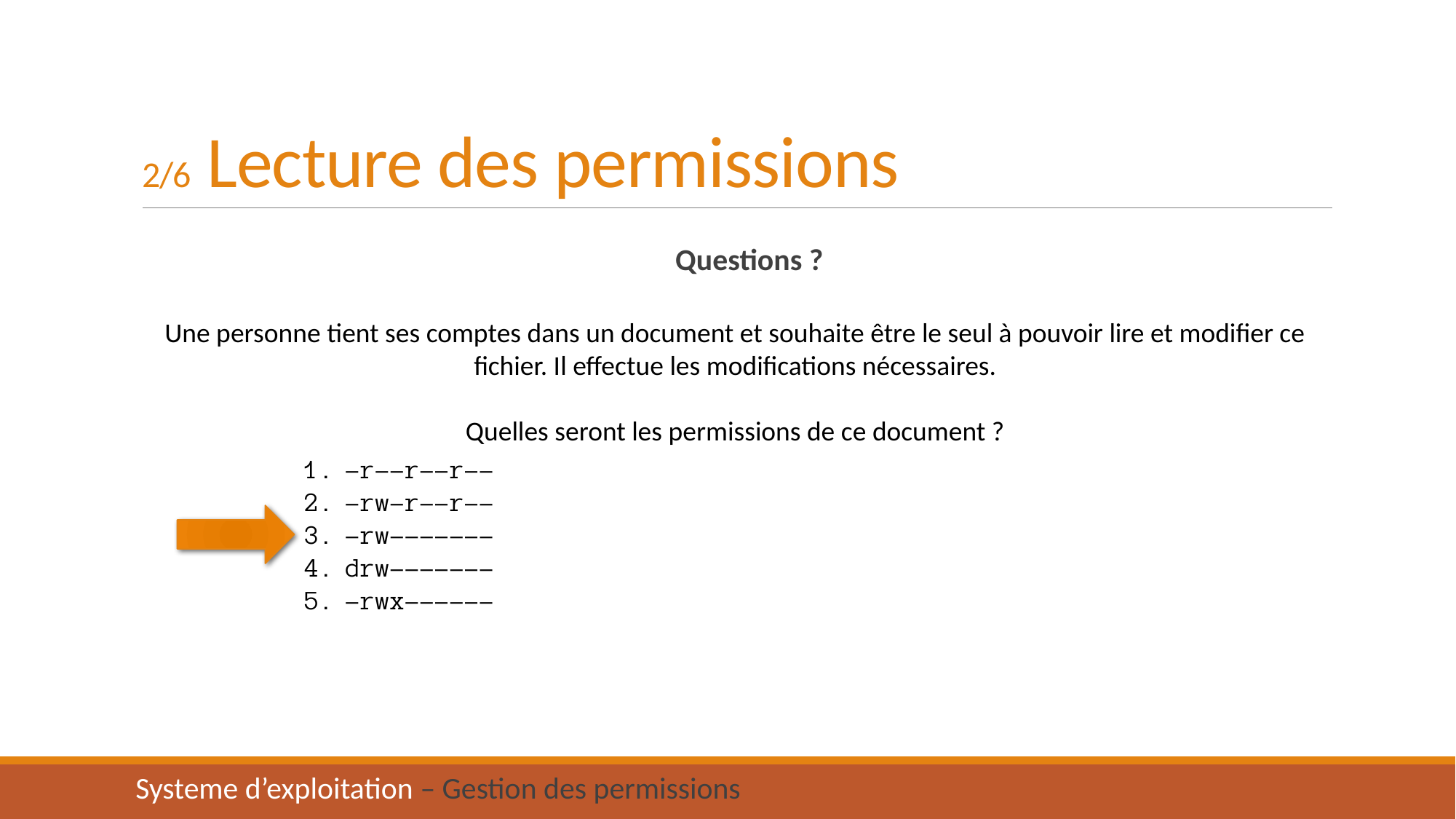

# 2/6 Lecture des permissions

Questions ?

Une personne tient ses comptes dans un document et souhaite être le seul à pouvoir lire et modifier ce fichier. Il effectue les modifications nécessaires.
Quelles seront les permissions de ce document ?
-r--r--r--
-rw-r--r--
-rw-------
drw-------
-rwx------

Systeme d’exploitation – Gestion des permissions